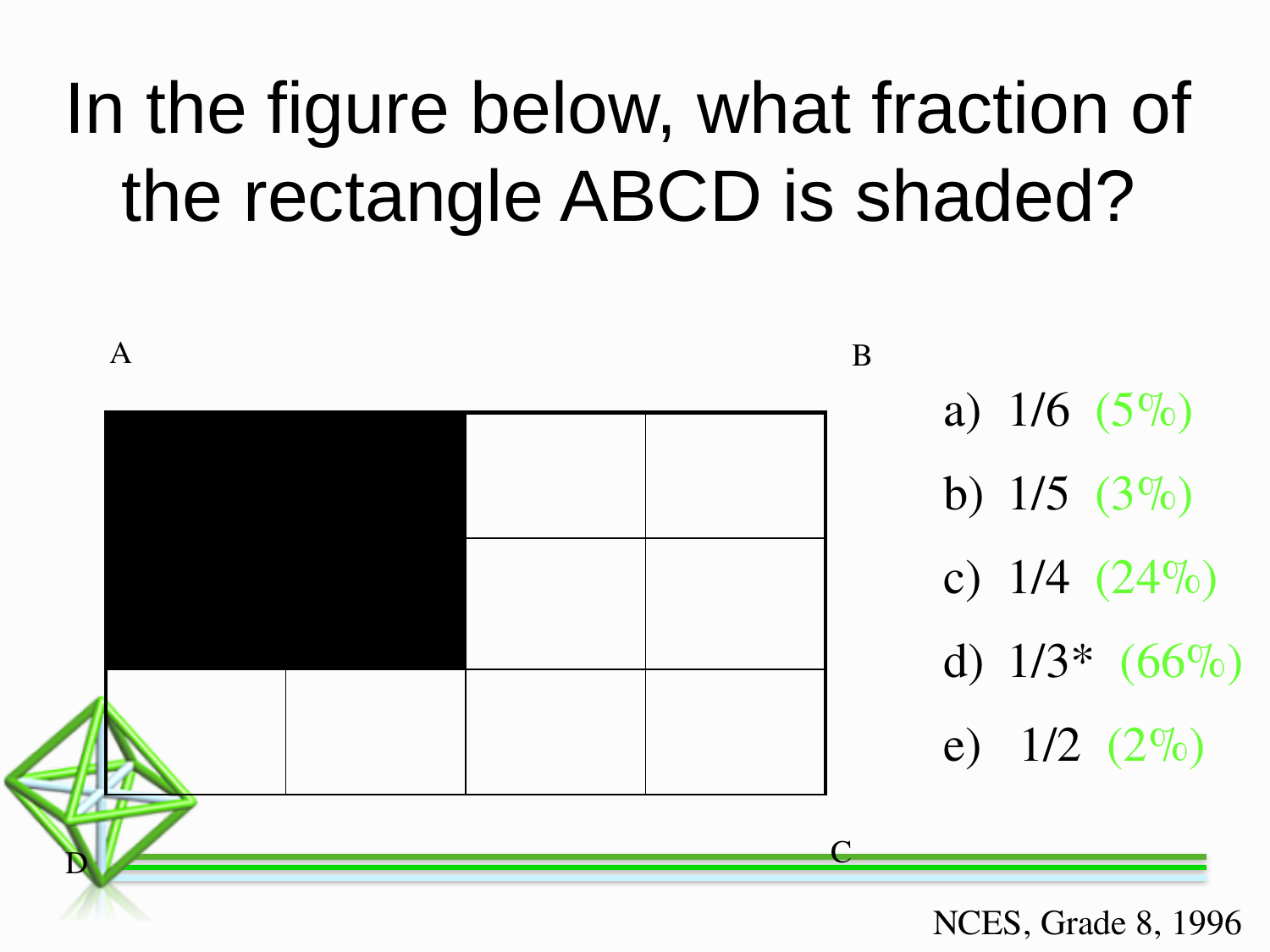

# In the figure below, what fraction of the rectangle ABCD is shaded?
A
B

1/6  (5%)
1/5  (3%)
1/4  (24%)
1/3*  (66%)
e)   1/2  (2%)
|  |  |  |  |
| --- | --- | --- | --- |
|  |  |  |  |
|  |  |  |  |
C
D
NCES, Grade 8, 1996